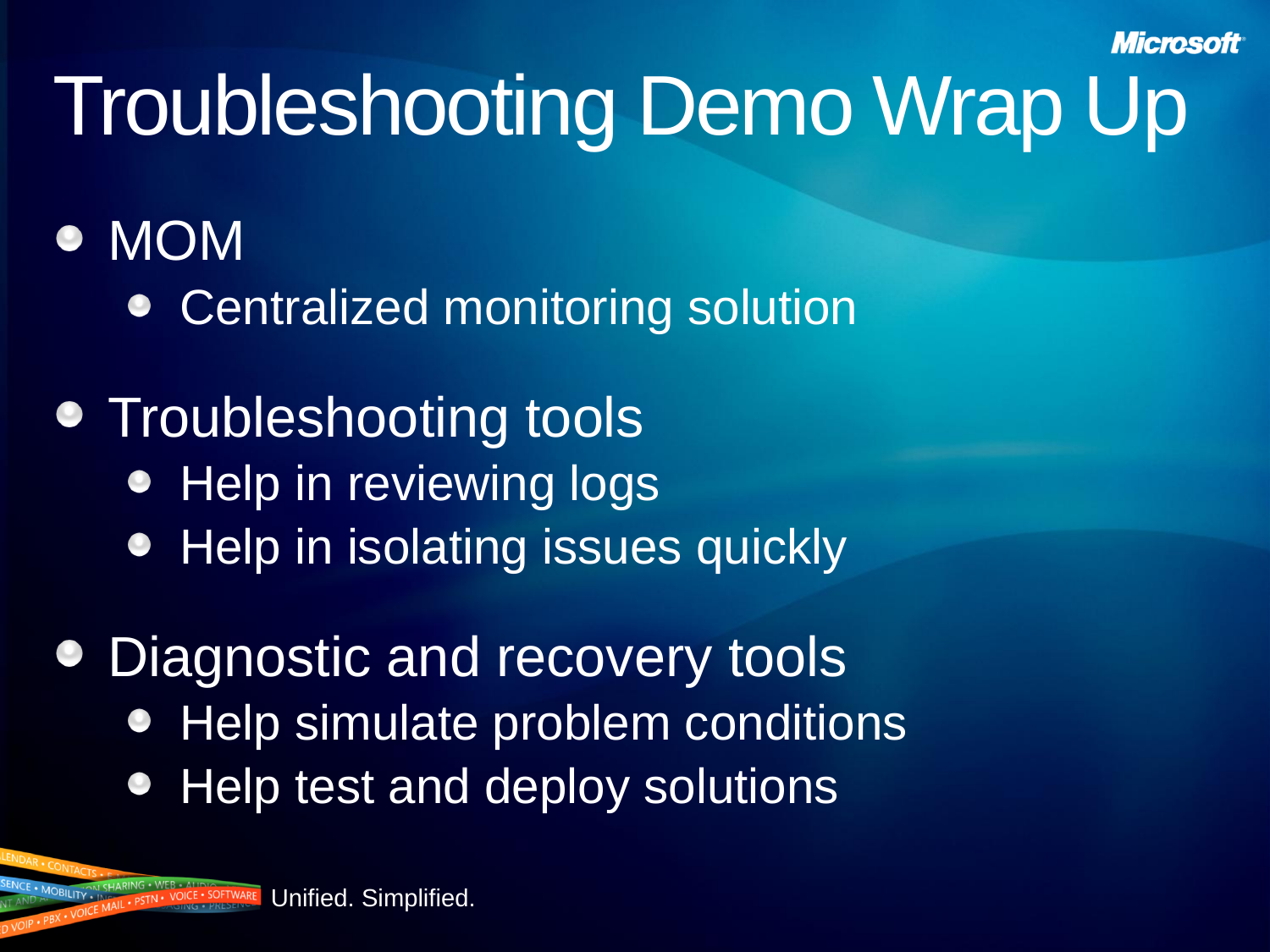

# Troubleshooting Demo Wrap Up
MOM
Centralized monitoring solution
Troubleshooting tools
Help in reviewing logs
Help in isolating issues quickly
Diagnostic and recovery tools
Help simulate problem conditions
Help test and deploy solutions